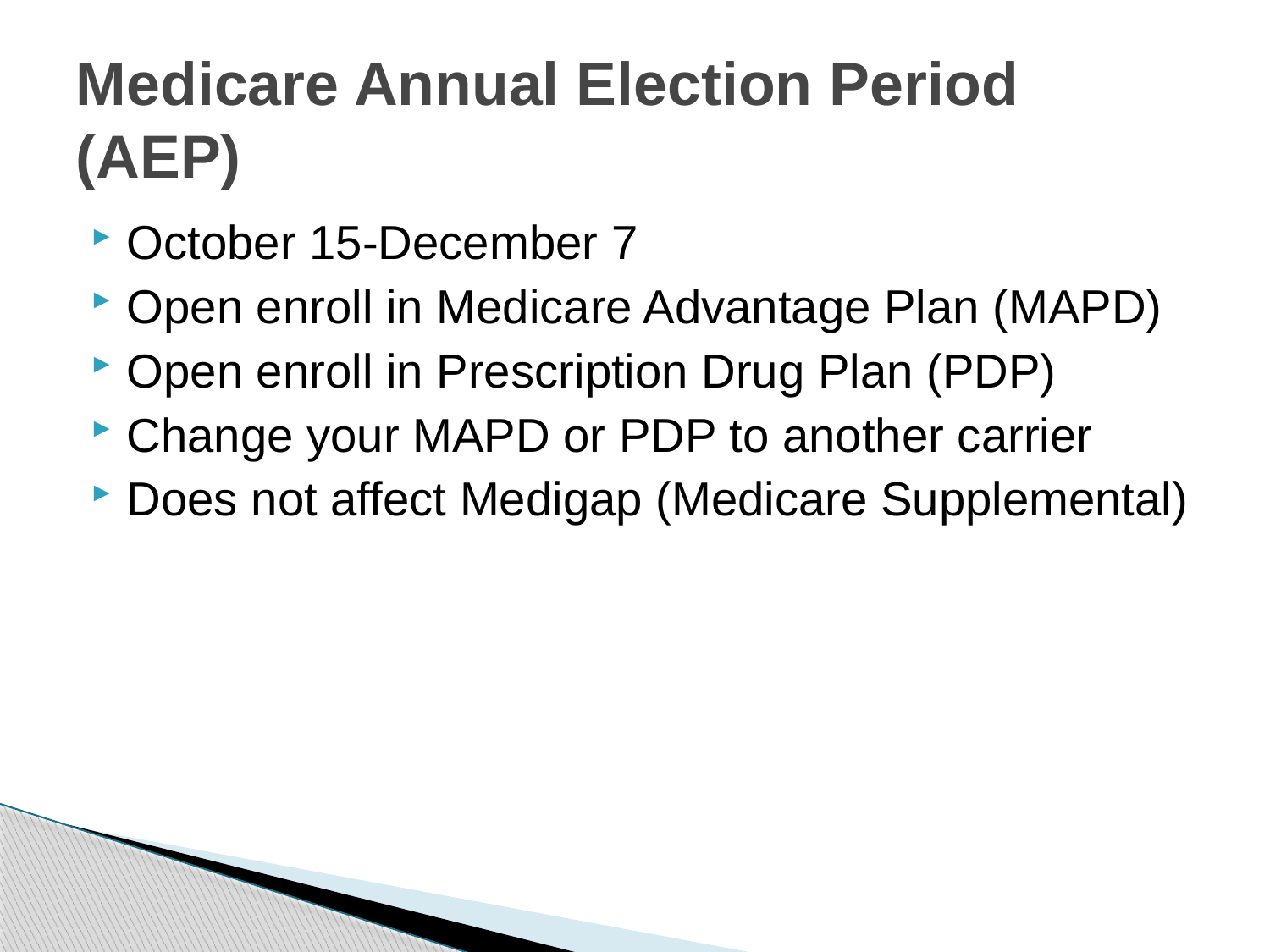

# Medicare Annual Election Period (AEP)
October 15-December 7
Open enroll in Medicare Advantage Plan (MAPD)
Open enroll in Prescription Drug Plan (PDP)
Change your MAPD or PDP to another carrier
Does not affect Medigap (Medicare Supplemental)